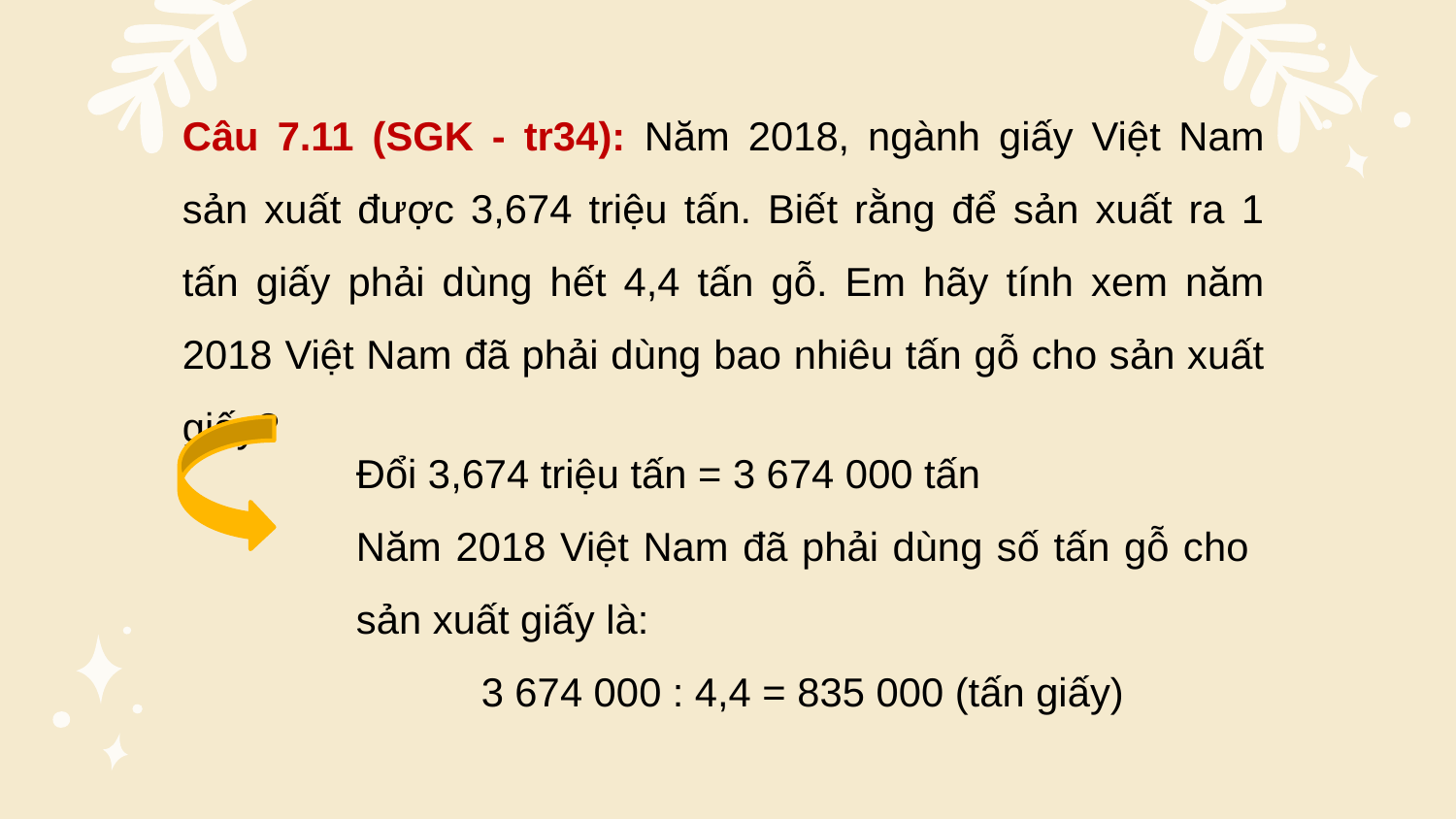

Câu 7.11 (SGK - tr34): Năm 2018, ngành giấy Việt Nam sản xuất được 3,674 triệu tấn. Biết rằng để sản xuất ra 1 tấn giấy phải dùng hết 4,4 tấn gỗ. Em hãy tính xem năm 2018 Việt Nam đã phải dùng bao nhiêu tấn gỗ cho sản xuất giấy?

Đổi 3,674 triệu tấn = 3 674 000 tấn
Năm 2018 Việt Nam đã phải dùng số tấn gỗ cho sản xuất giấy là:
3 674 000 : 4,4 = 835 000 (tấn giấy)